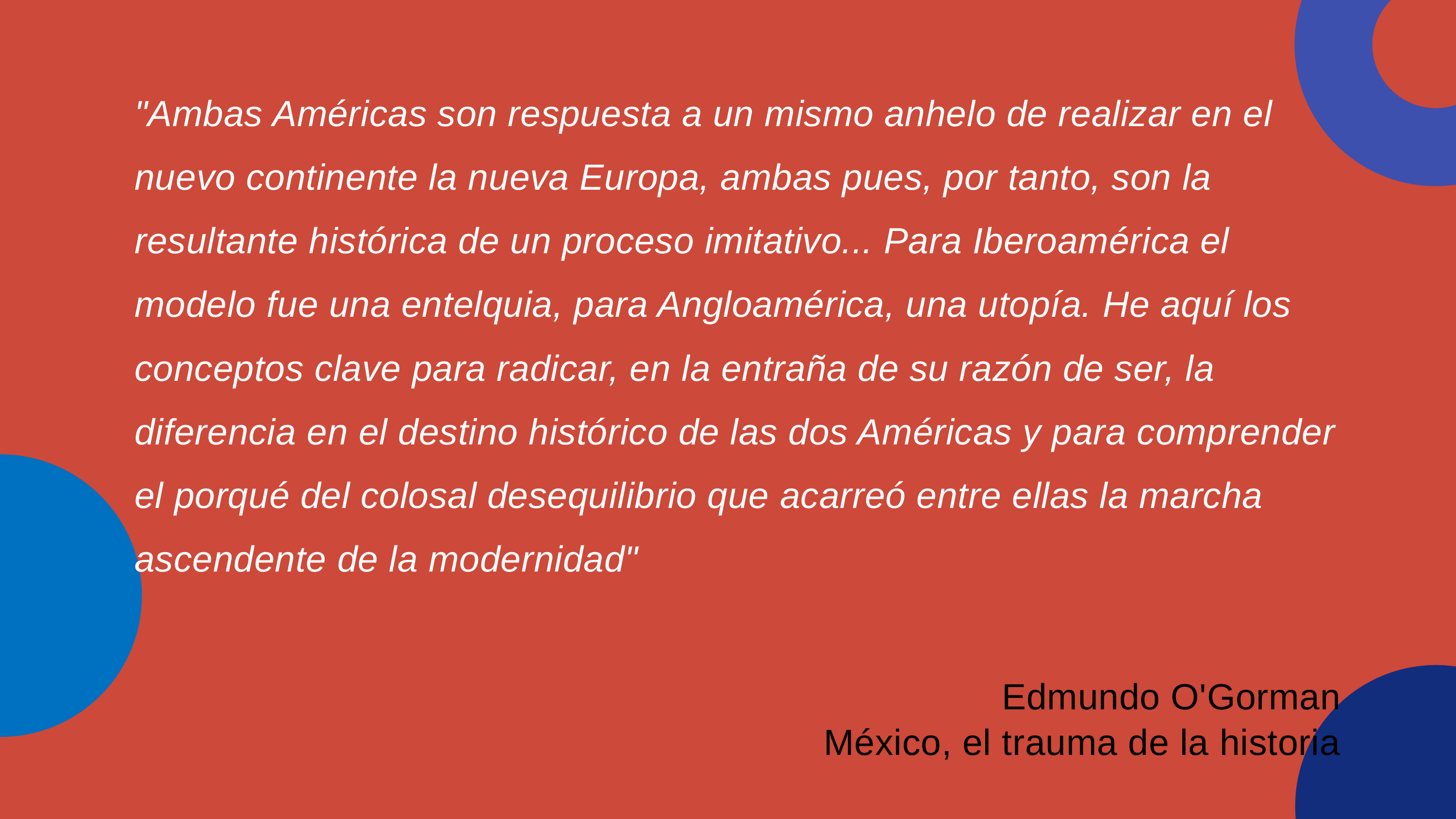

"Ambas Américas son respuesta a un mismo anhelo de realizar en el nuevo continente la nueva Europa, ambas pues, por tanto, son la resultante histórica de un proceso imitativo... Para Iberoamérica el modelo fue una entelquia, para Angloamérica, una utopía. He aquí los conceptos clave para radicar, en la entraña de su razón de ser, la diferencia en el destino histórico de las dos Américas y para comprender el porqué del colosal desequilibrio que acarreó entre ellas la marcha ascendente de la modernidad"

Edmundo O'Gorman
                                           México, el trauma de la historia